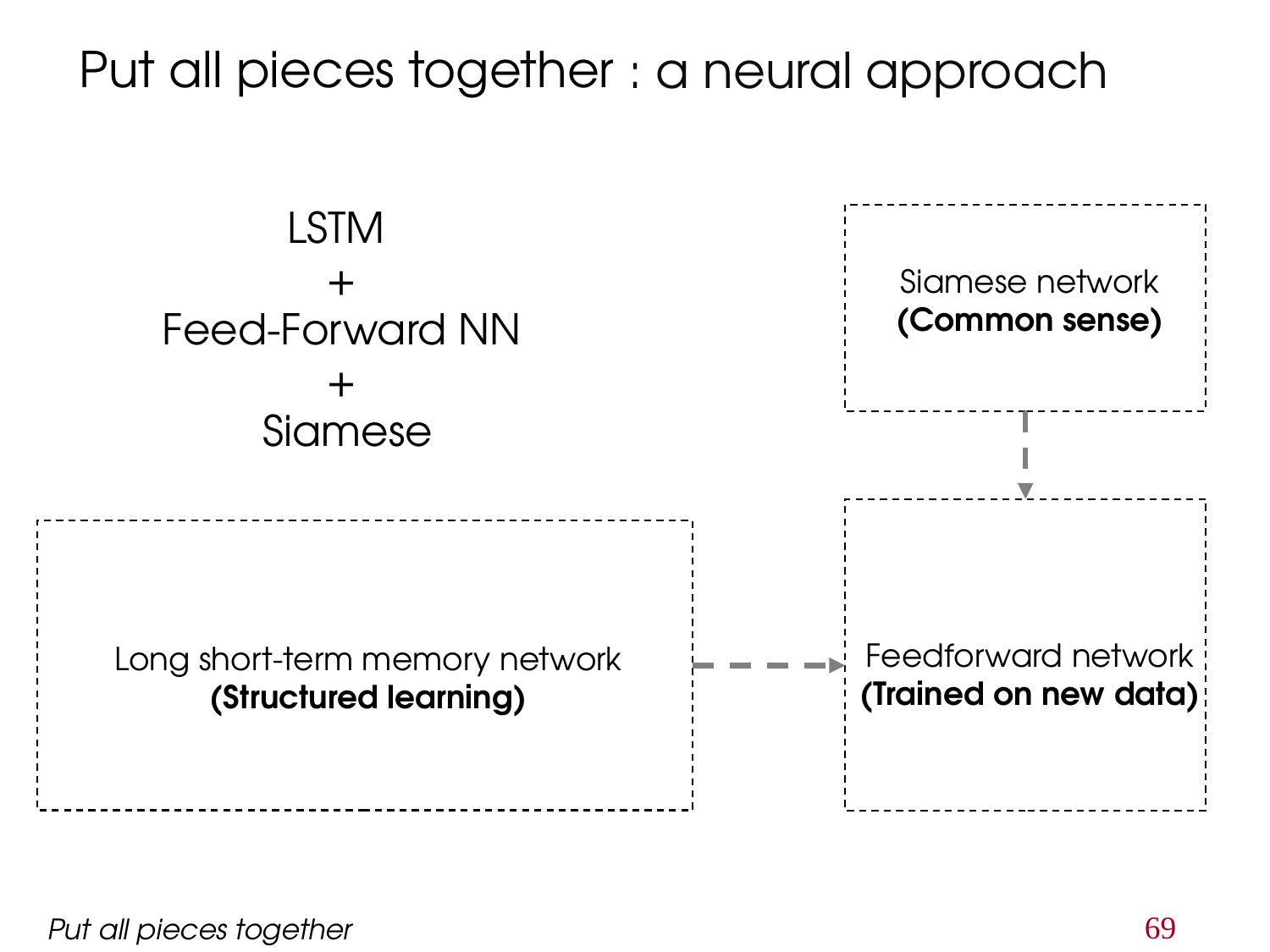

# : a neural approach
Put all pieces together
LSTM
+
 Feed-Forward NN
+
 Siamese

Siamese network
(Common sense)

Feedforward network
(Trained on new data)

Long short-term memory network
(Structured learning)
Put all pieces together